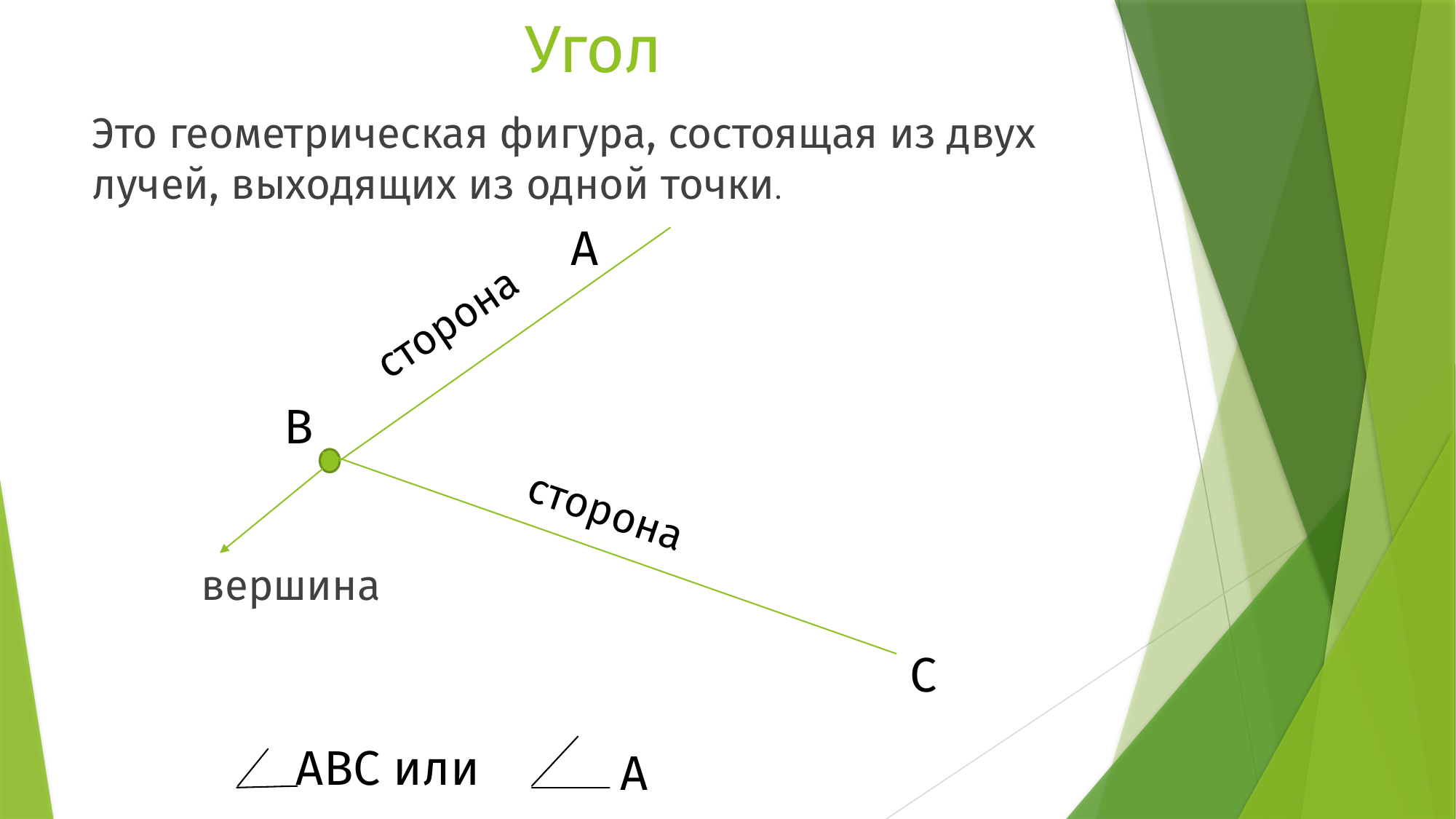

# Угол
Это геометрическая фигура, состоящая из двух лучей, выходящих из одной точки.

               вершина
А
сторона
В

сторона
С
         АВС или
А